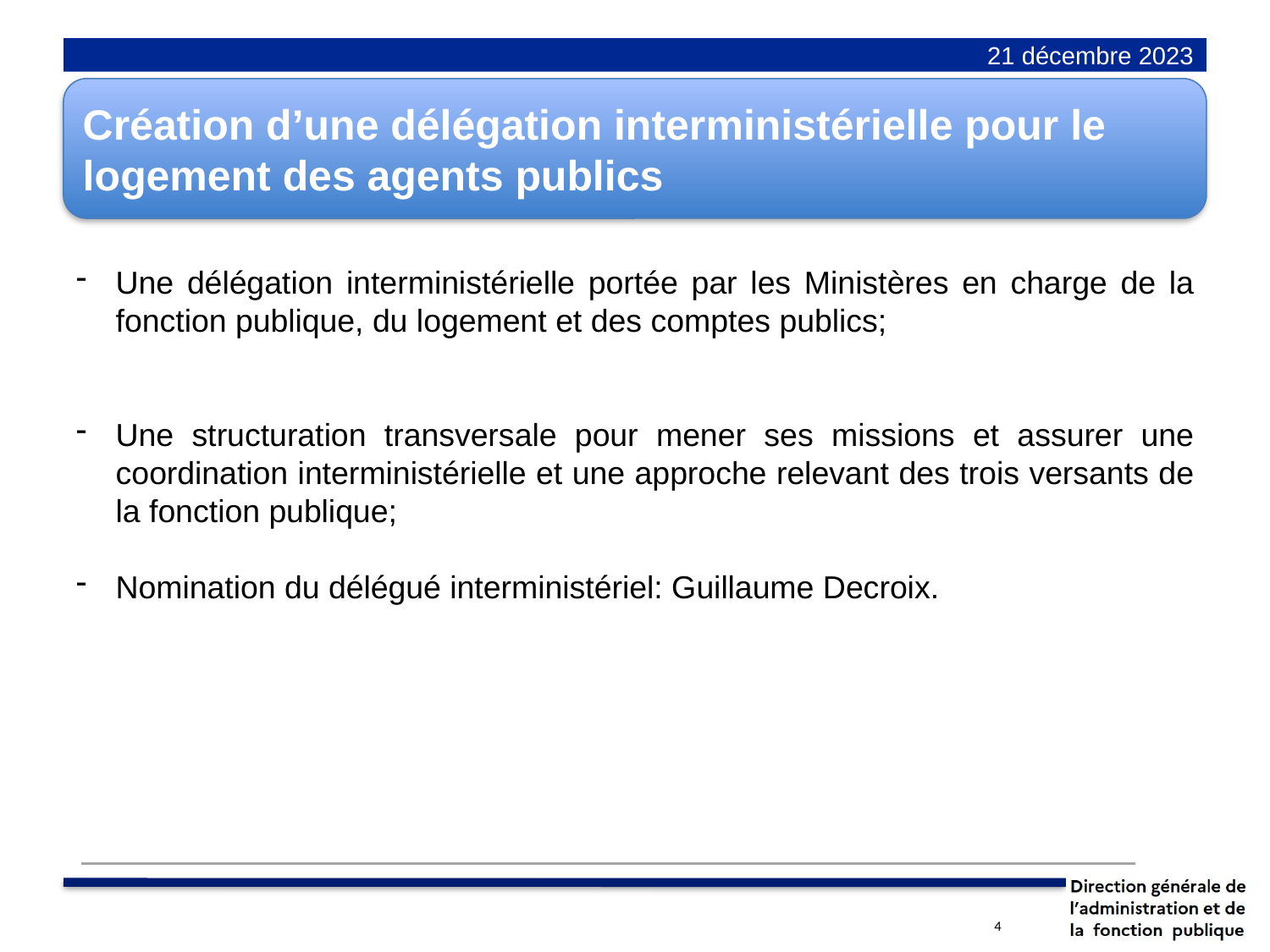

# 21 décembre 2023
Création d’une délégation interministérielle pour le logement des agents publics

Une délégation interministérielle portée par les Ministères en charge de la fonction publique, du logement et des comptes publics;

Une structuration transversale pour mener ses missions et assurer une coordination interministérielle et une approche relevant des trois versants de la fonction publique;

Nomination du délégué interministériel: Guillaume Decroix.